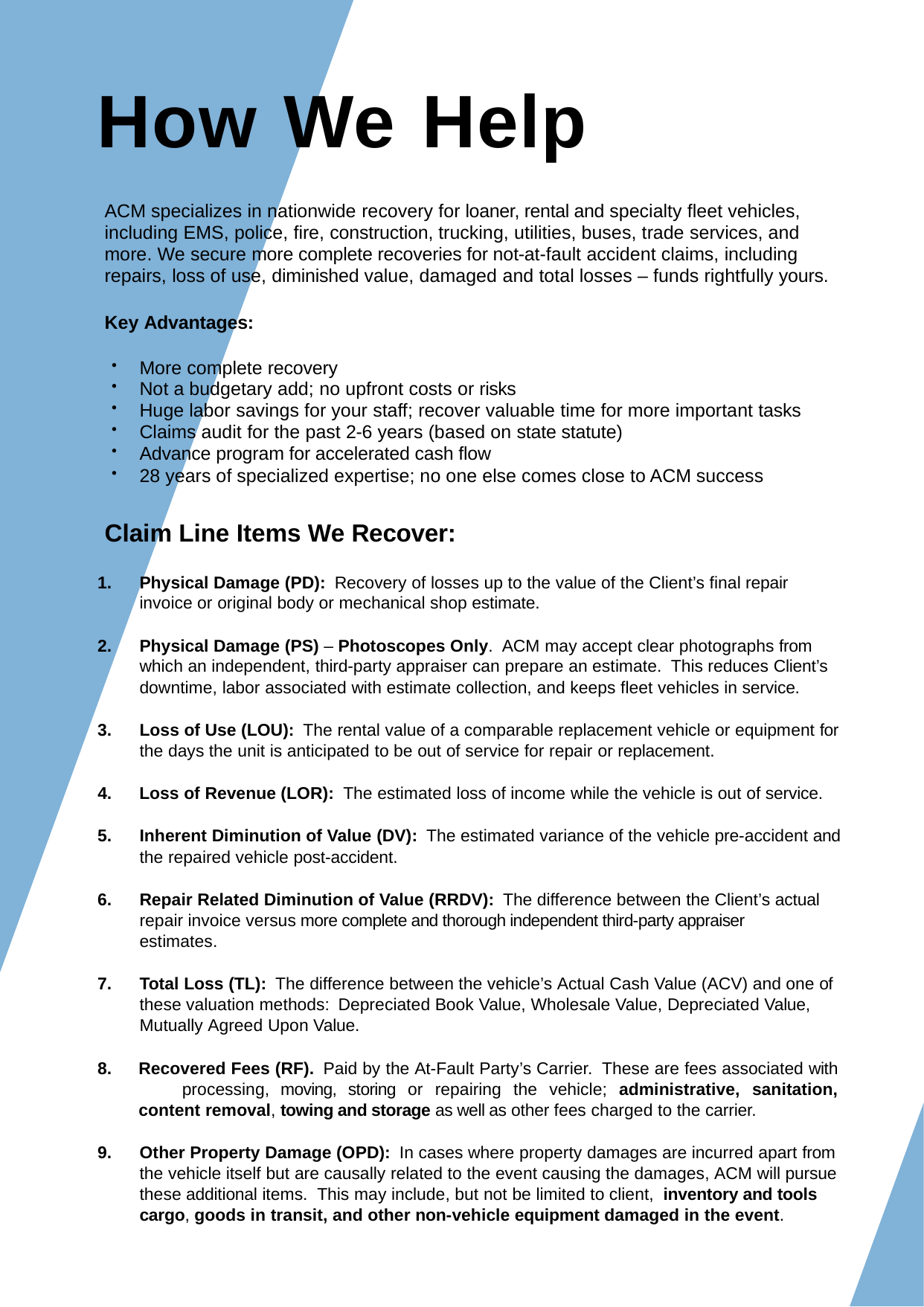

# How We Help
ACM specializes in nationwide recovery for loaner, rental and specialty fleet vehicles, including EMS, police, fire, construction, trucking, utilities, buses, trade services, and more. We secure more complete recoveries for not-at-fault accident claims, including repairs, loss of use, diminished value, damaged and total losses – funds rightfully yours.

Key Advantages:

More complete recovery
Not a budgetary add; no upfront costs or risks
Huge labor savings for your staff; recover valuable time for more important tasks
Claims audit for the past 2-6 years (based on state statute)
Advance program for accelerated cash flow
28 years of specialized expertise; no one else comes close to ACM success

Claim Line Items We Recover:
Physical Damage (PD): Recovery of losses up to the value of the Client’s final repair invoice or original body or mechanical shop estimate.

Physical Damage (PS) – Photoscopes Only. ACM may accept clear photographs from which an independent, third-party appraiser can prepare an estimate. This reduces Client’s downtime, labor associated with estimate collection, and keeps fleet vehicles in service.

Loss of Use (LOU): The rental value of a comparable replacement vehicle or equipment for the days the unit is anticipated to be out of service for repair or replacement.

Loss of Revenue (LOR): The estimated loss of income while the vehicle is out of service.

Inherent Diminution of Value (DV): The estimated variance of the vehicle pre-accident and the repaired vehicle post-accident.

Repair Related Diminution of Value (RRDV): The difference between the Client’s actual repair invoice versus more complete and thorough independent third-party appraiser estimates.

Total Loss (TL): The difference between the vehicle’s Actual Cash Value (ACV) and one of these valuation methods: Depreciated Book Value, Wholesale Value, Depreciated Value, Mutually Agreed Upon Value.

Recovered Fees (RF). Paid by the At-Fault Party’s Carrier. These are fees associated with 	processing, moving, storing or repairing the vehicle; administrative, sanitation, content removal, towing and storage as well as other fees charged to the carrier.

Other Property Damage (OPD): In cases where property damages are incurred apart from the vehicle itself but are causally related to the event causing the damages, ACM will pursue these additional items. This may include, but not be limited to client,  inventory and tools cargo, goods in transit, and other non-vehicle equipment damaged in the event.